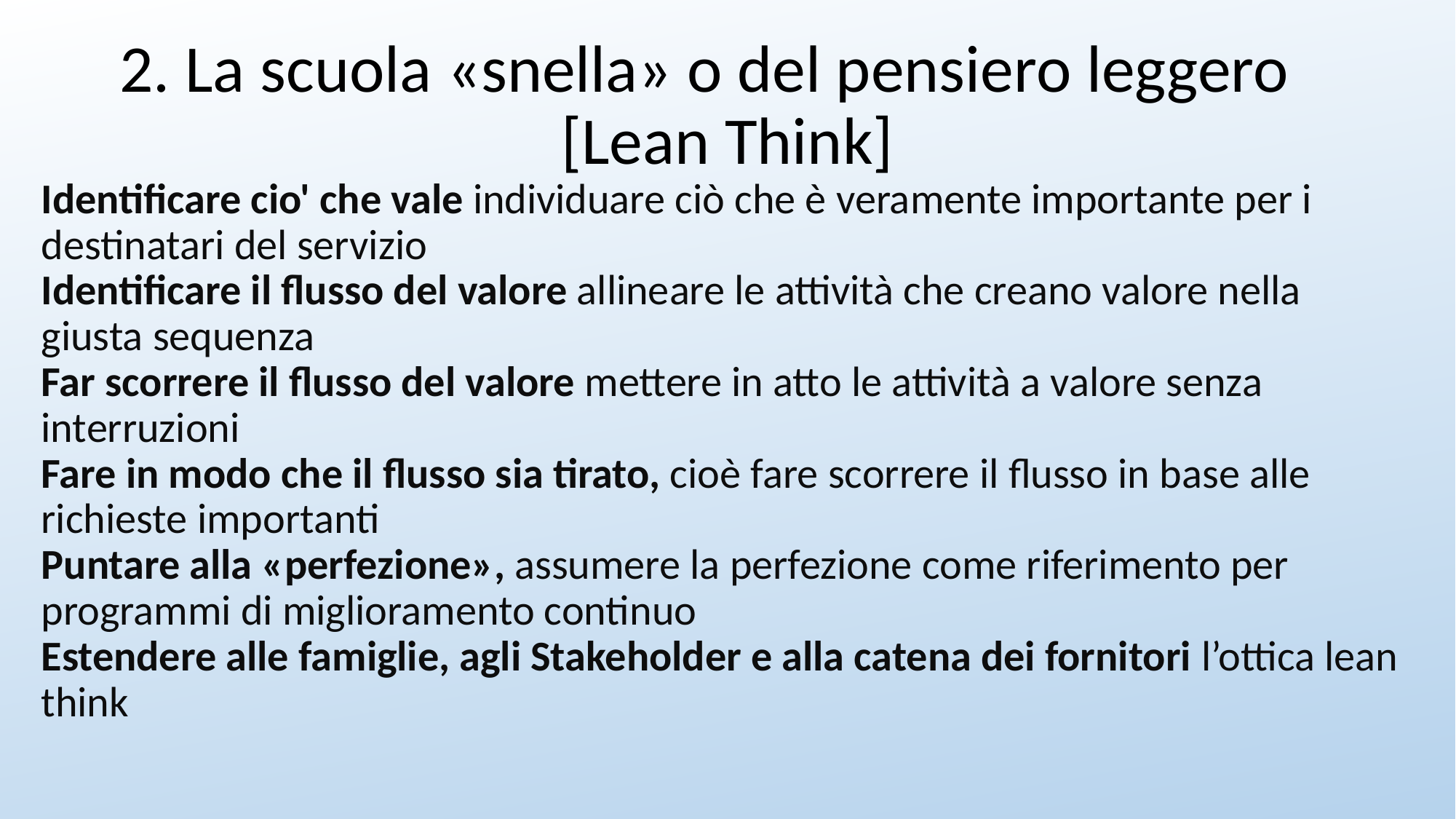

# 2. La scuola «snella» o del pensiero leggero    [Lean Think]
Identificare cio' che vale individuare ciò che è veramente importante per i destinatari del servizio
Identificare il flusso del valore allineare le attività che creano valore nella giusta sequenza
Far scorrere il flusso del valore mettere in atto le attività a valore senza interruzioni
Fare in modo che il flusso sia tirato, cioè fare scorrere il flusso in base alle richieste importanti
Puntare alla «perfezione», assumere la perfezione come riferimento per programmi di miglioramento continuo
Estendere alle famiglie, agli Stakeholder e alla catena dei fornitori l’ottica lean think